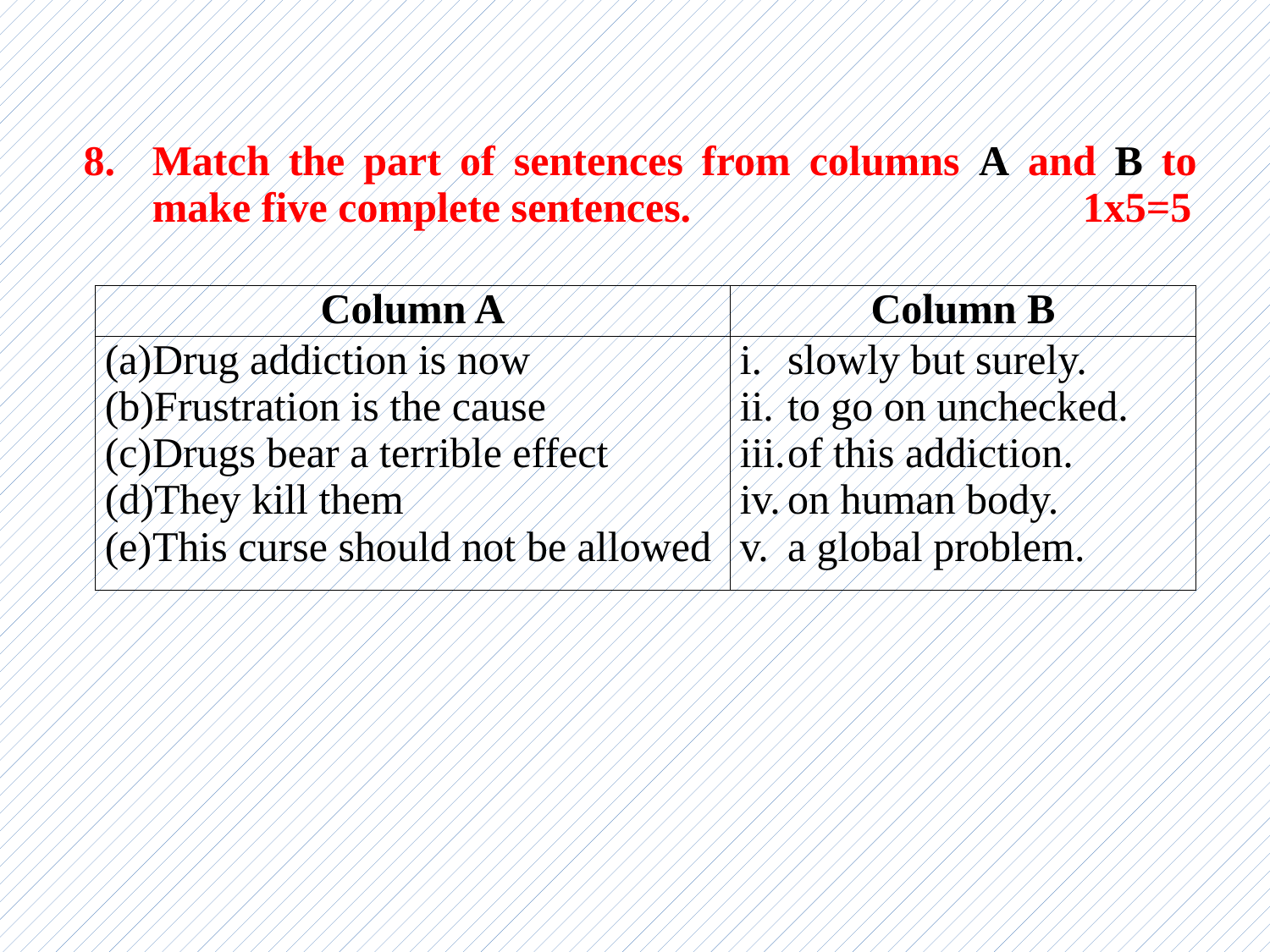

| 8. | Match the part of sentences from columns A and B to make five complete sentences. 1x5=5 |
| --- | --- |
| Column A | Column B |
| --- | --- |
| Drug addiction is now Frustration is the cause Drugs bear a terrible effect They kill them This curse should not be allowed | slowly but surely. to go on unchecked. of this addiction. on human body. a global problem. |